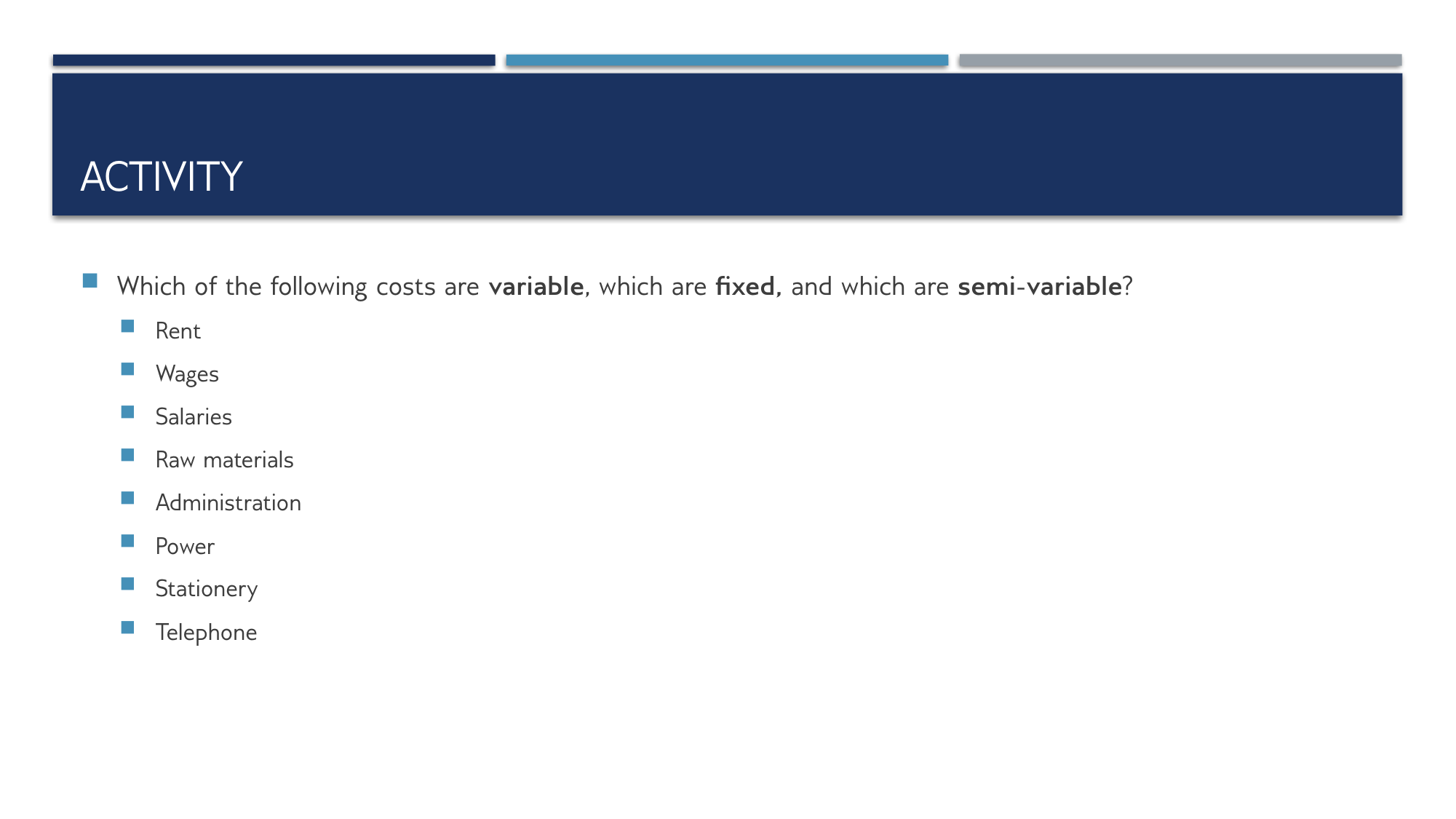

# Activity
Which of the following costs are variable, which are fixed, and which are semi-variable?
Rent
Wages
Salaries
Raw materials
Administration
Power
Stationery
Telephone